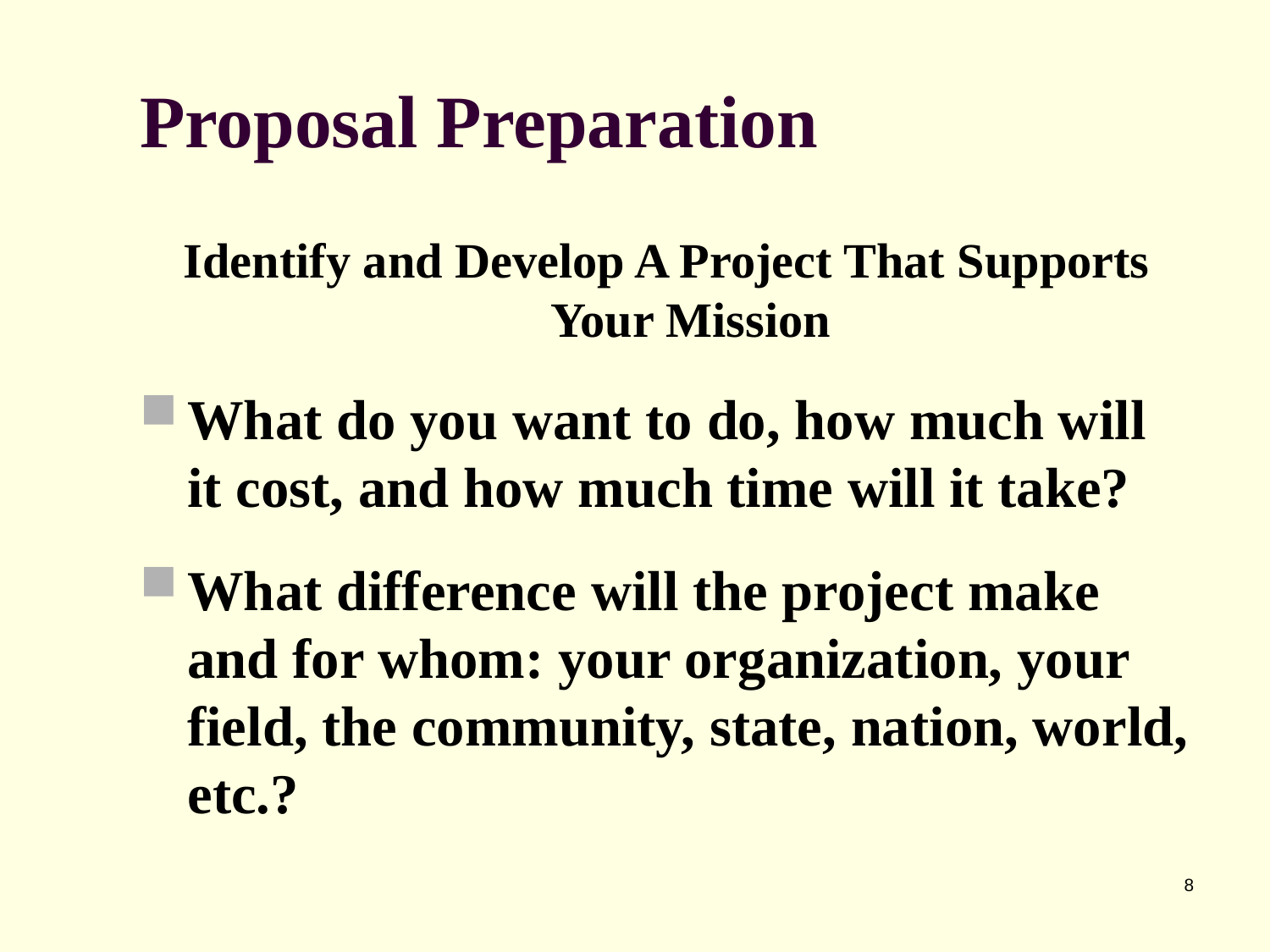

# Proposal Preparation
Identify and Develop A Project That Supports Your Mission

What do you want to do, how much will it cost, and how much time will it take?

What difference will the project make and for whom: your organization, your field, the community, state, nation, world, etc.?
8